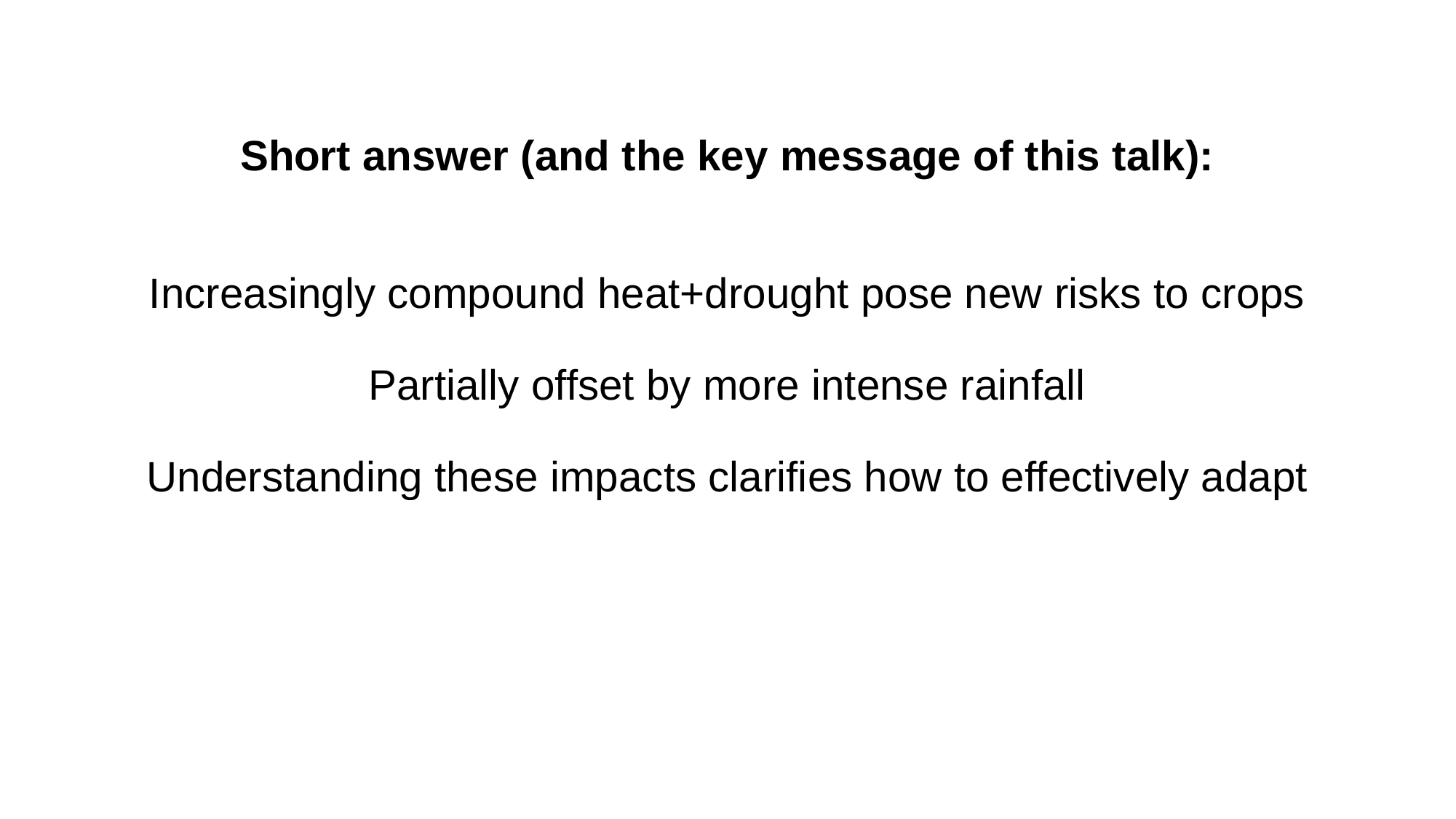

Short answer (and the key message of this talk):

Increasingly compound heat+drought pose new risks to crops

Partially offset by more intense rainfall

Understanding these impacts clarifies how to effectively adapt